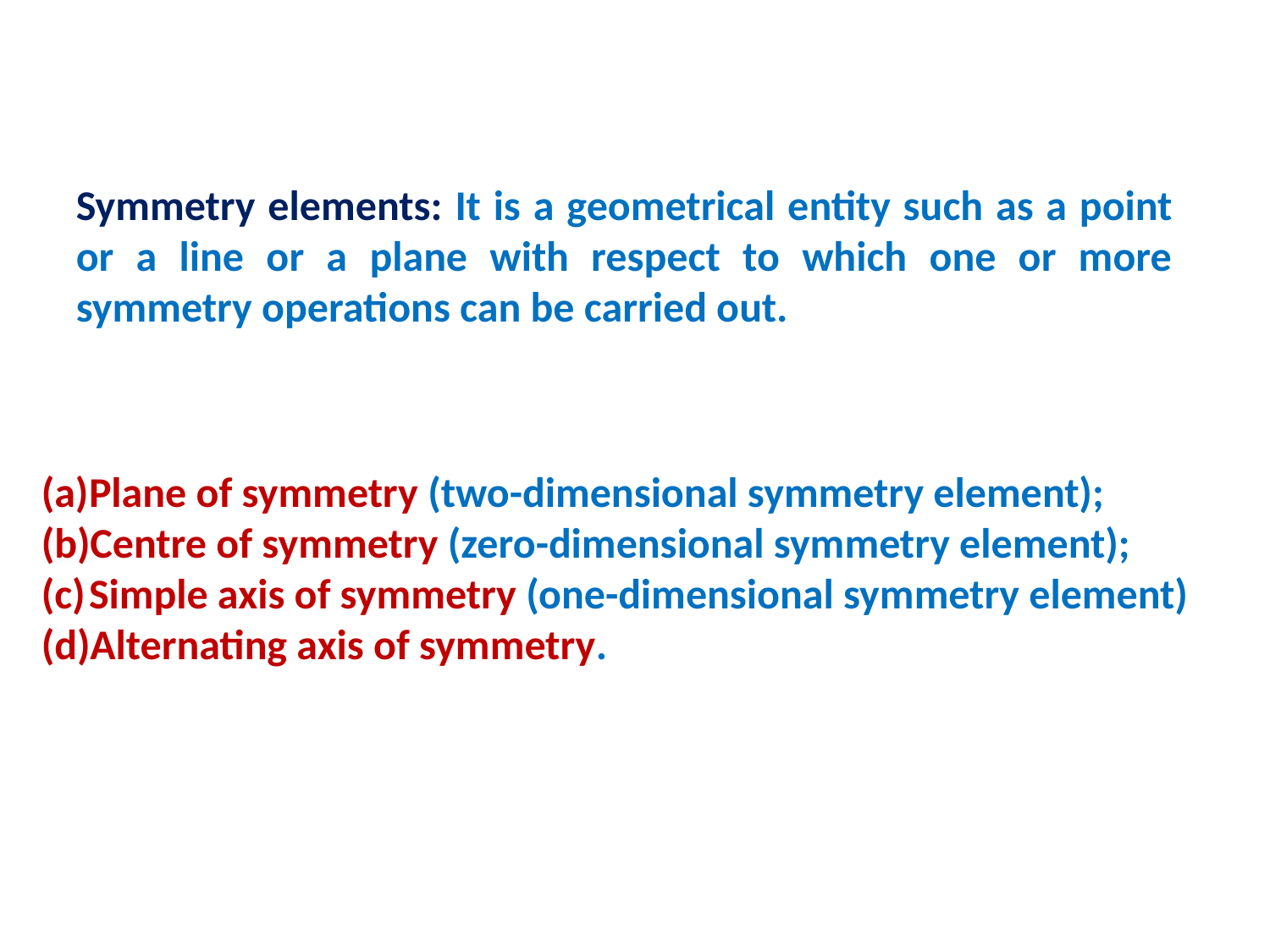

Symmetry elements: It is a geometrical entity such as a point or a line or a plane with respect to which one or more symmetry operations can be carried out.
Plane of symmetry (two-dimensional symmetry element);
Centre of symmetry (zero-dimensional symmetry element);
Simple axis of symmetry (one-dimensional symmetry element)
Alternating axis of symmetry.